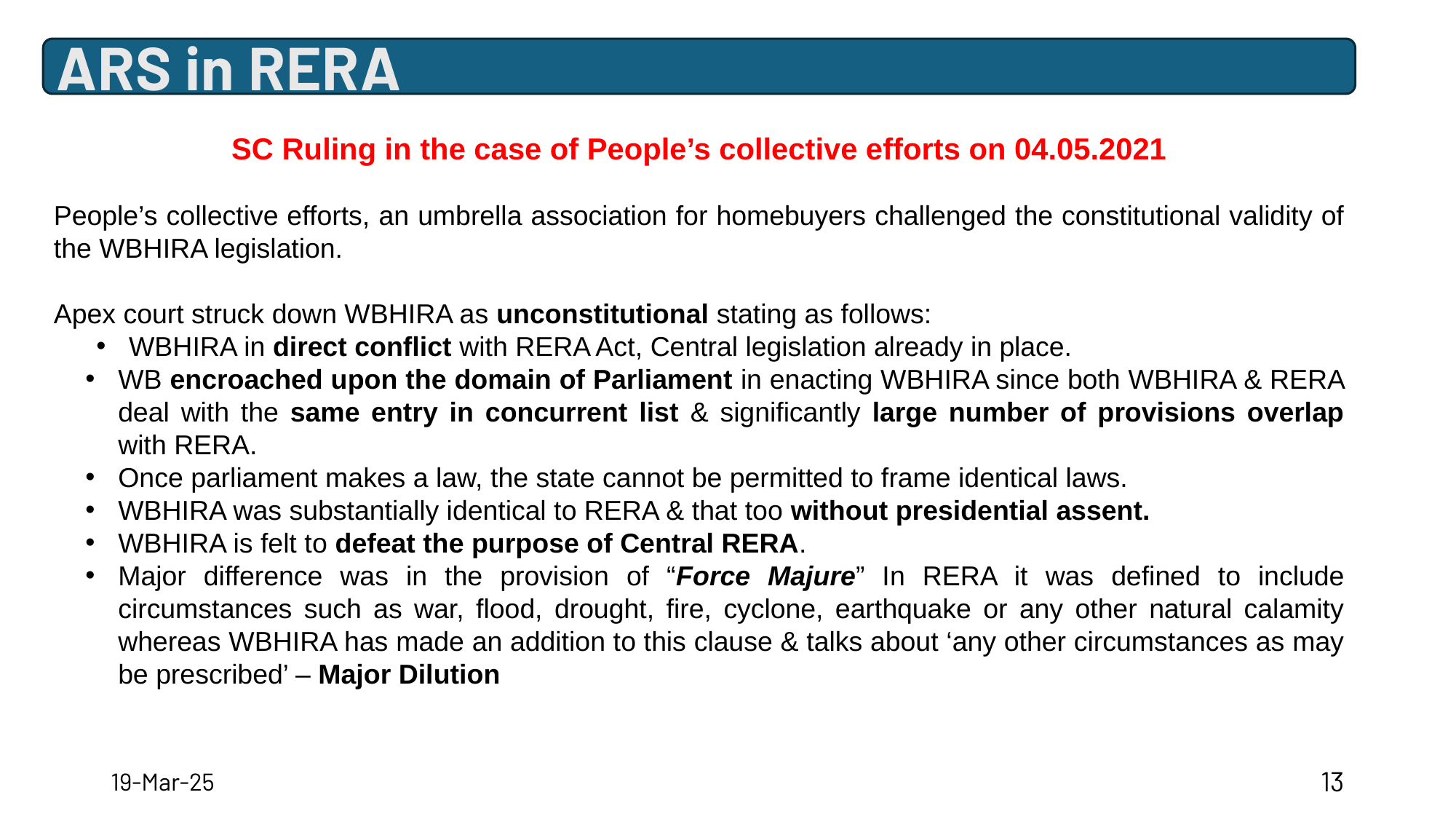

ARS in RERA
SC Ruling in the case of People’s collective efforts on 04.05.2021

People’s collective efforts, an umbrella association for homebuyers challenged the constitutional validity of the WBHIRA legislation.

Apex court struck down WBHIRA as unconstitutional stating as follows:
   WBHIRA in direct conflict with RERA Act, Central legislation already in place.
WB encroached upon the domain of Parliament in enacting WBHIRA since both WBHIRA & RERA deal with the same entry in concurrent list & significantly large number of provisions overlap with RERA.
Once parliament makes a law, the state cannot be permitted to frame identical laws.
WBHIRA was substantially identical to RERA & that too without presidential assent.
WBHIRA is felt to defeat the purpose of Central RERA.
Major difference was in the provision of “Force Majure” In RERA it was defined to include circumstances such as war, flood, drought, fire, cyclone, earthquake or any other natural calamity whereas WBHIRA has made an addition to this clause & talks about ‘any other circumstances as may be prescribed’ – Major Dilution

19-Mar-25
13